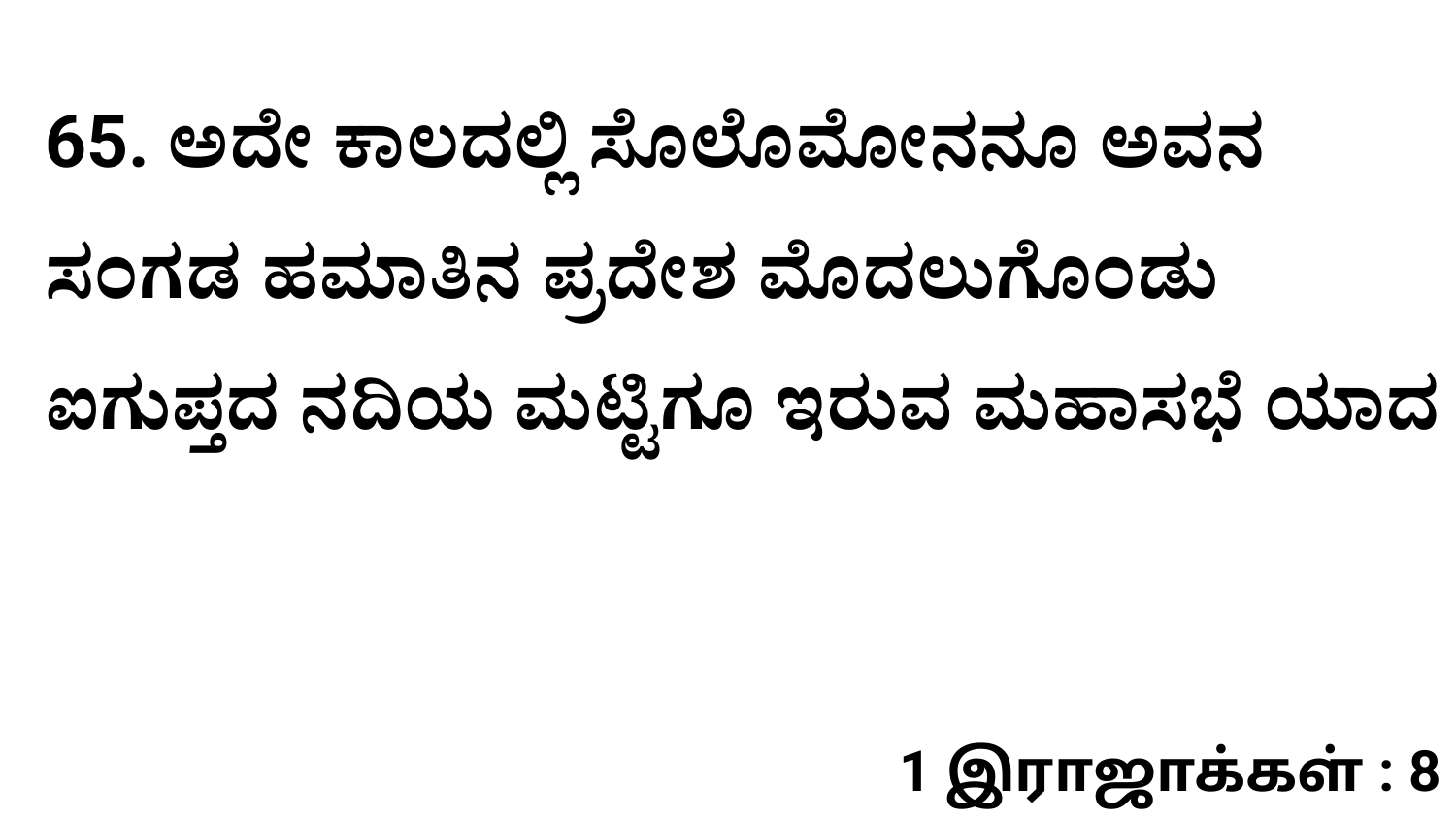

65. ಅದೇ ಕಾಲದಲ್ಲಿ ಸೊಲೊಮೋನನೂ ಅವನ ಸಂಗಡ ಹಮಾತಿನ ಪ್ರದೇಶ ಮೊದಲುಗೊಂಡು ಐಗುಪ್ತದ ನದಿಯ ಮಟ್ಟಿಗೂ ಇರುವ ಮಹಾಸಭೆ ಯಾದ
1 இராஜாக்கள் : 8